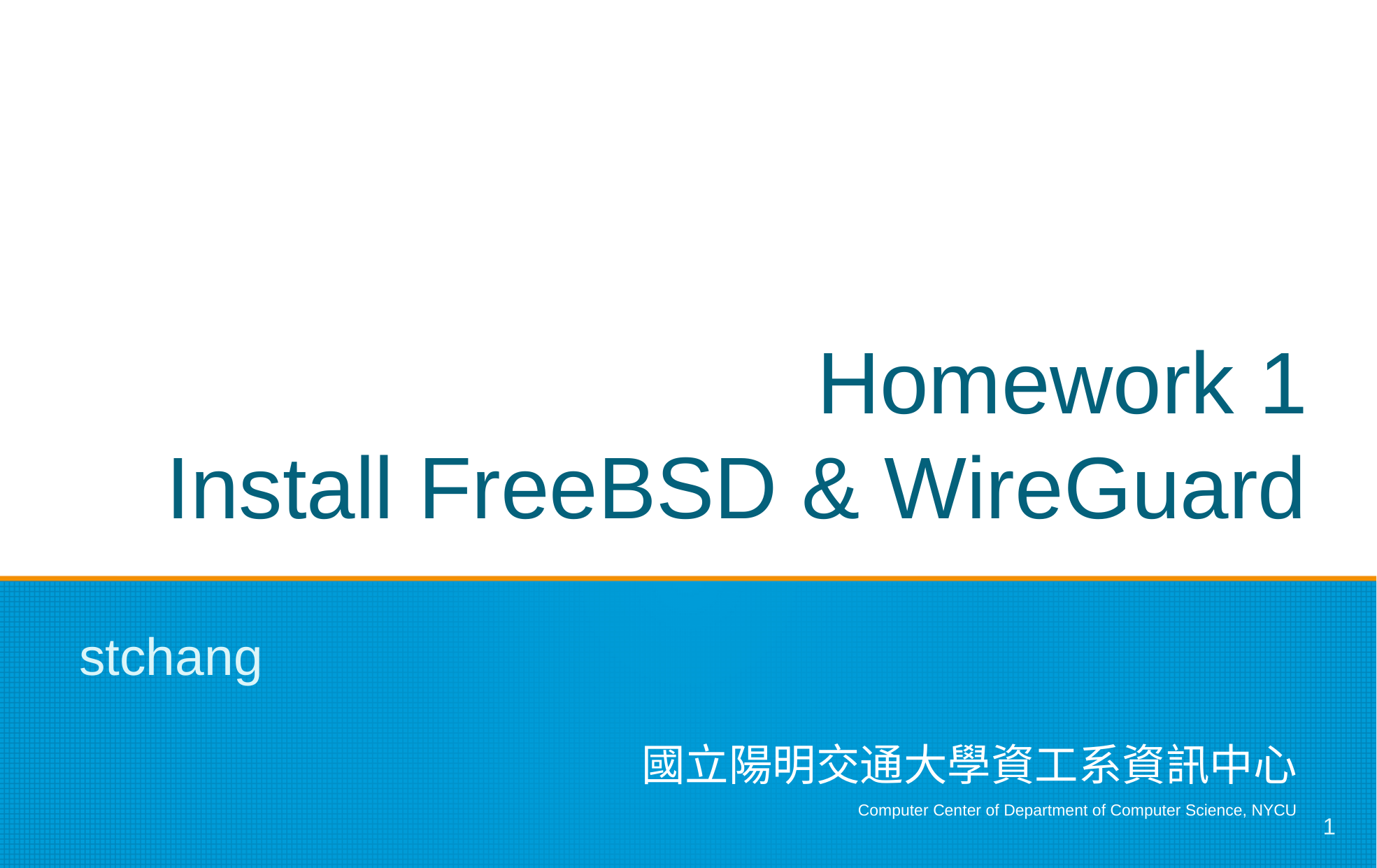

# Homework 1
Install FreeBSD & WireGuard

stchang

1